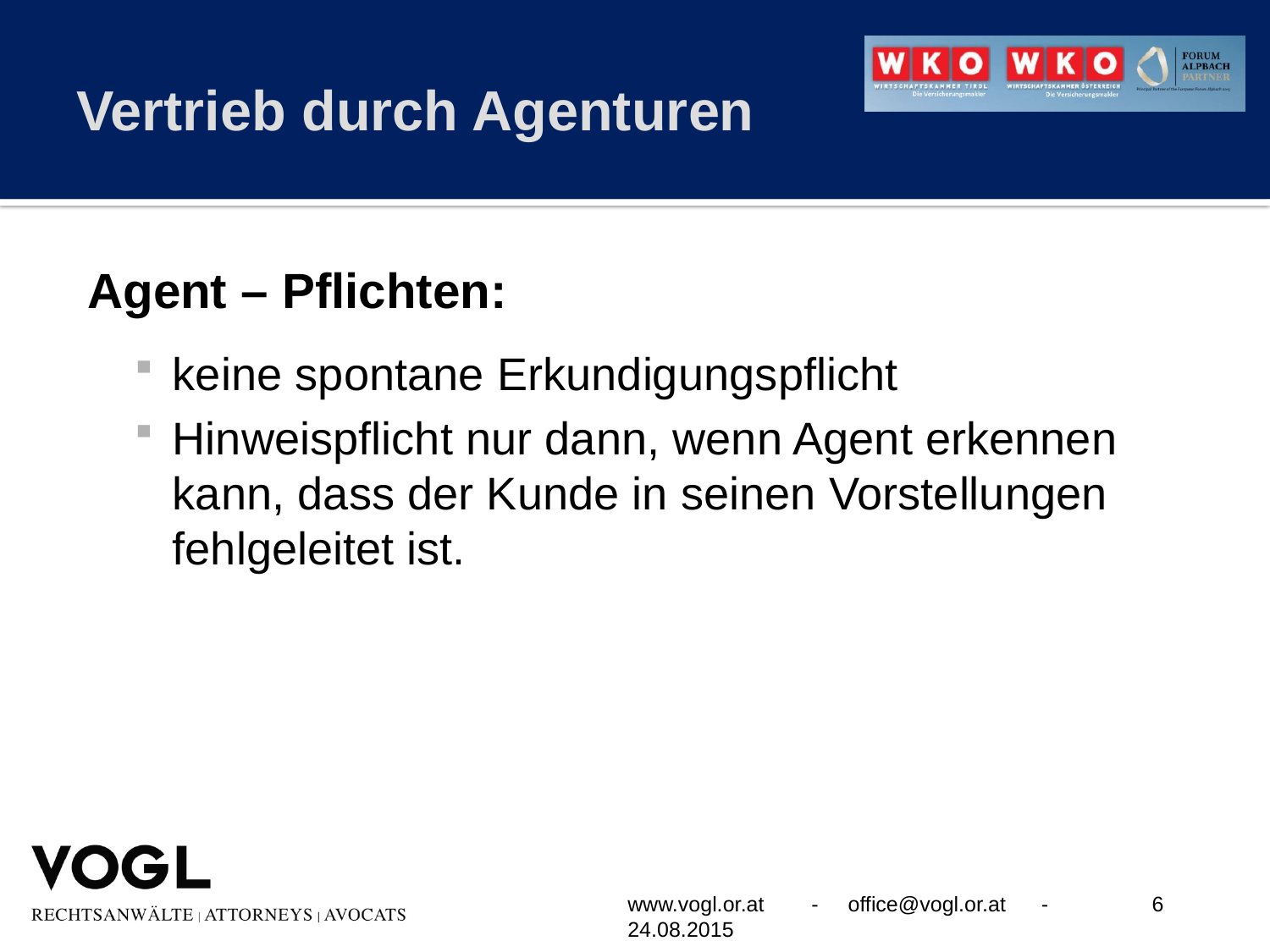

# Vertrieb durch Agenturen
Agent – Pflichten:
keine spontane Erkundigungspflicht
Hinweispflicht nur dann, wenn Agent erkennen kann, dass der Kunde in seinen Vorstellungen fehlgeleitet ist.